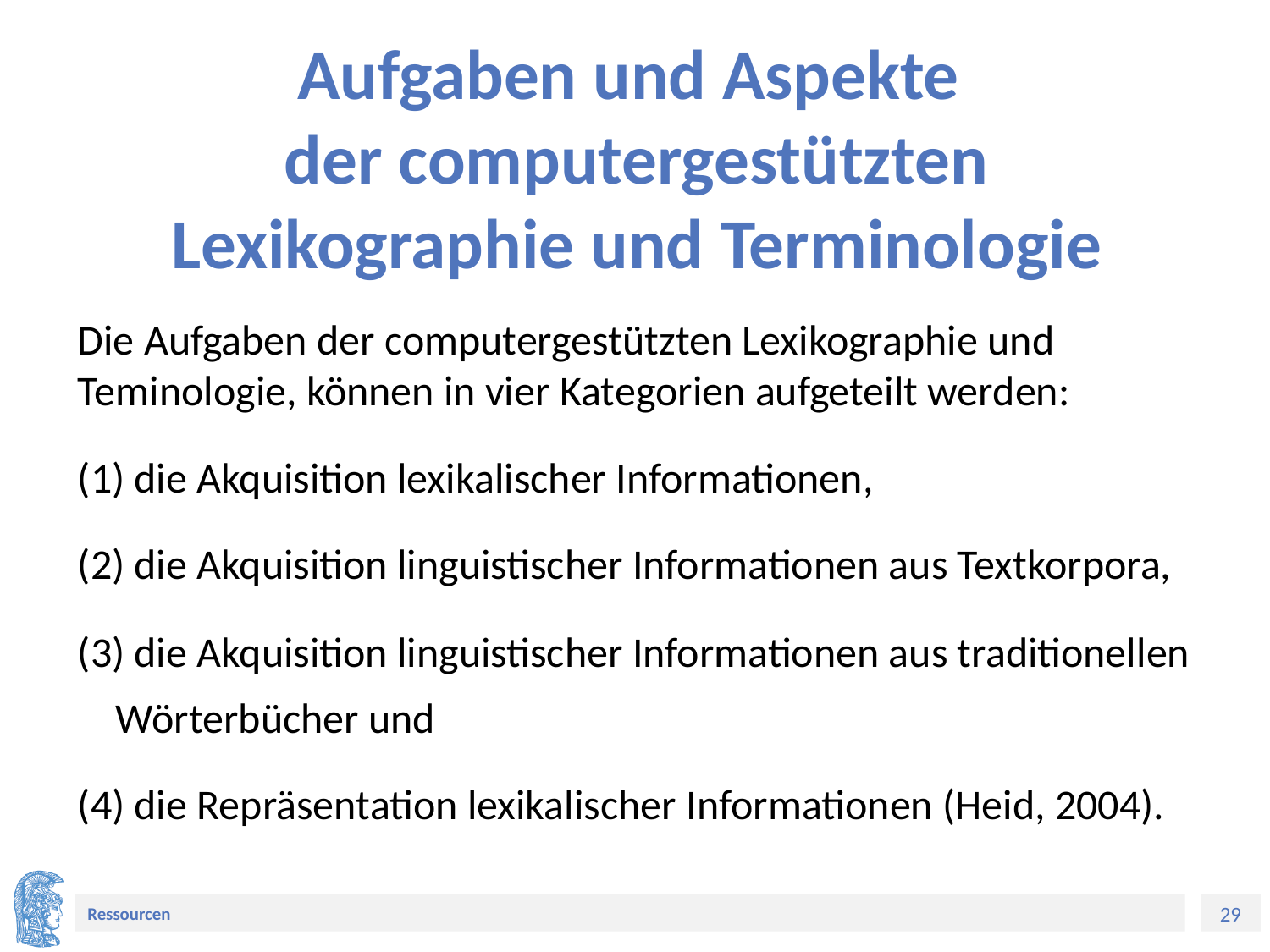

# Aufgaben und Aspekte der computergestützten Lexikographie und Terminologie
Die Aufgaben der computergestützten Lexikographie und Teminologie, können in vier Kategorien aufgeteilt werden:
(1) die Akquisition lexikalischer Informationen,
(2) die Akquisition linguistischer Informationen aus Textkorpora,
(3) die Akquisition linguistischer Informationen aus traditionellen     Wörterbücher und
(4) die Repräsentation lexikalischer Informationen (Heid, 2004).